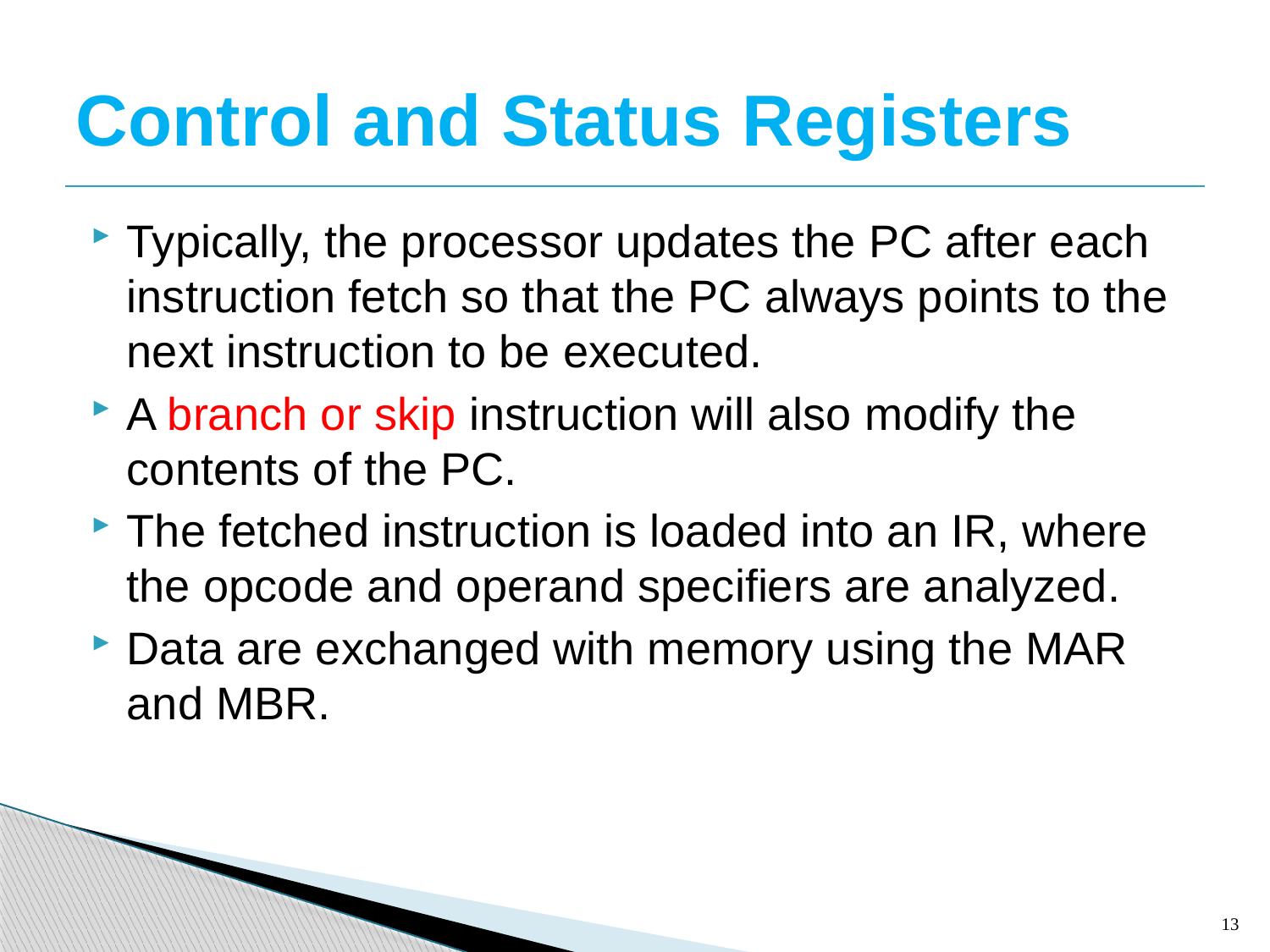

# Control and Status Registers
Typically, the processor updates the PC after each instruction fetch so that the PC always points to the next instruction to be executed.
A branch or skip instruction will also modify the contents of the PC.
The fetched instruction is loaded into an IR, where the opcode and operand specifiers are analyzed.
Data are exchanged with memory using the MAR and MBR.
13